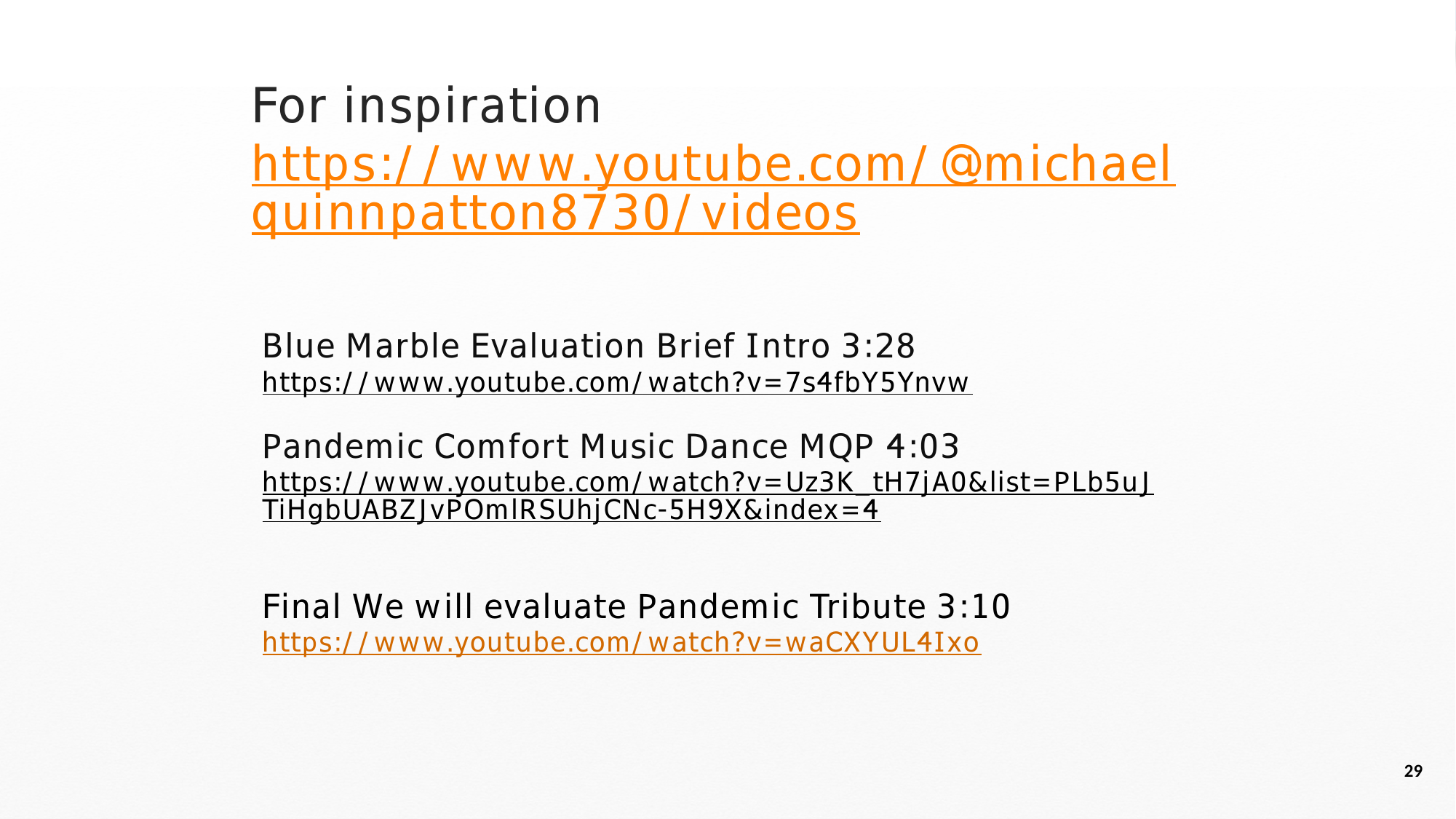

# For inspiration https://www.youtube.com/@michaelquinnpatton8730/videos
Blue Marble Evaluation Brief Intro 3:28
https://www.youtube.com/watch?v=7s4fbY5Ynvw
Pandemic Comfort Music Dance MQP 4:03
https://www.youtube.com/watch?v=Uz3K_tH7jA0&list=PLb5uJTiHgbUABZJvPOmlRSUhjCNc-5H9X&index=4
Final We will evaluate Pandemic Tribute 3:10
https://www.youtube.com/watch?v=waCXYUL4Ixo
29